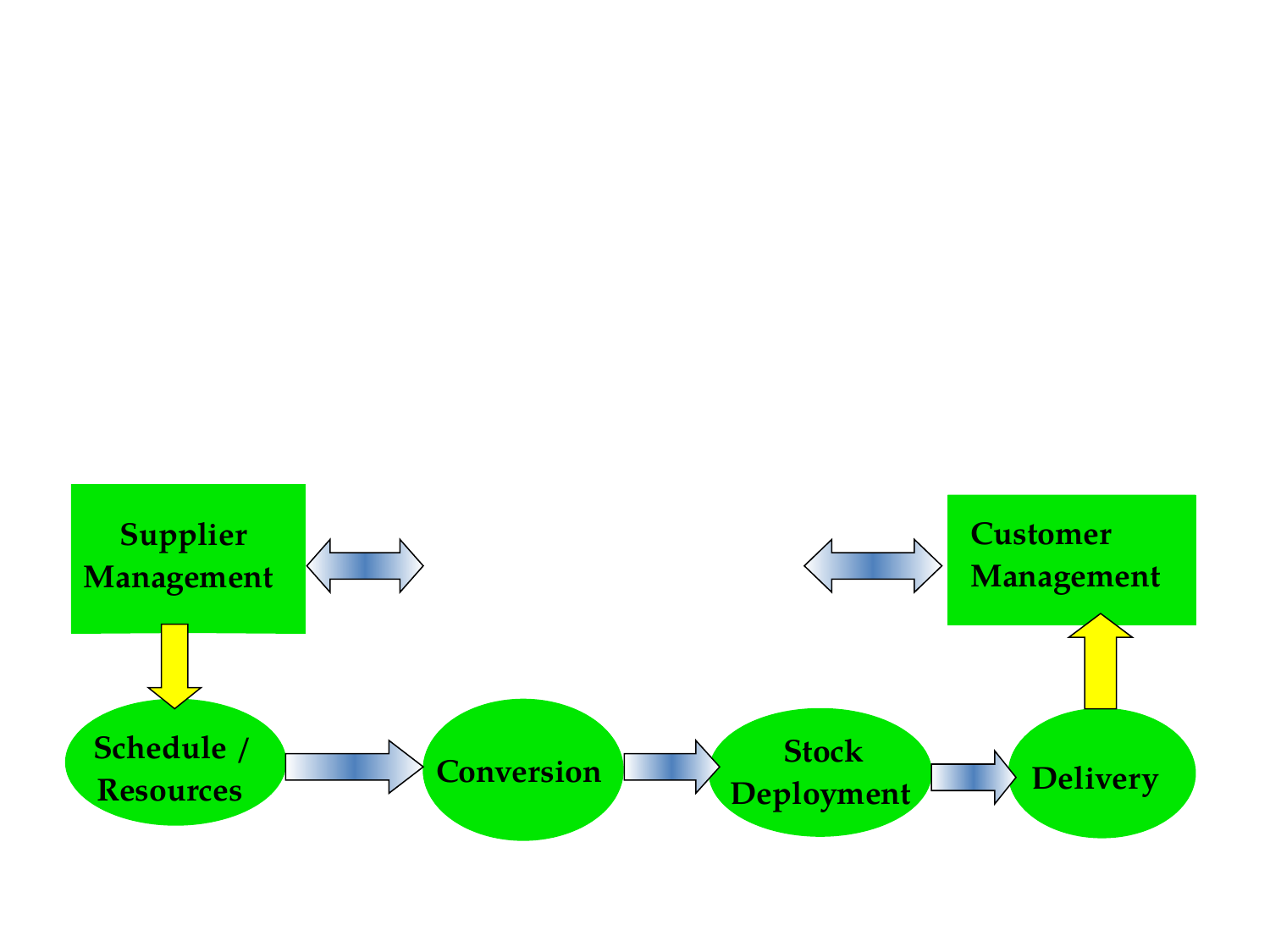

WHAT IS SUPPLY CHAIN MANAGEMENT
" Is the strategic management of activities involved in
the acquisition and conversion of materials to finished
products delivered to the customer"

Supplier
Management

Customer
Management
Material Flow

Information Flow

Schedule /
Resources

Conversion

    Stock
Deployment

Delivery

Leads to Business Process Integration